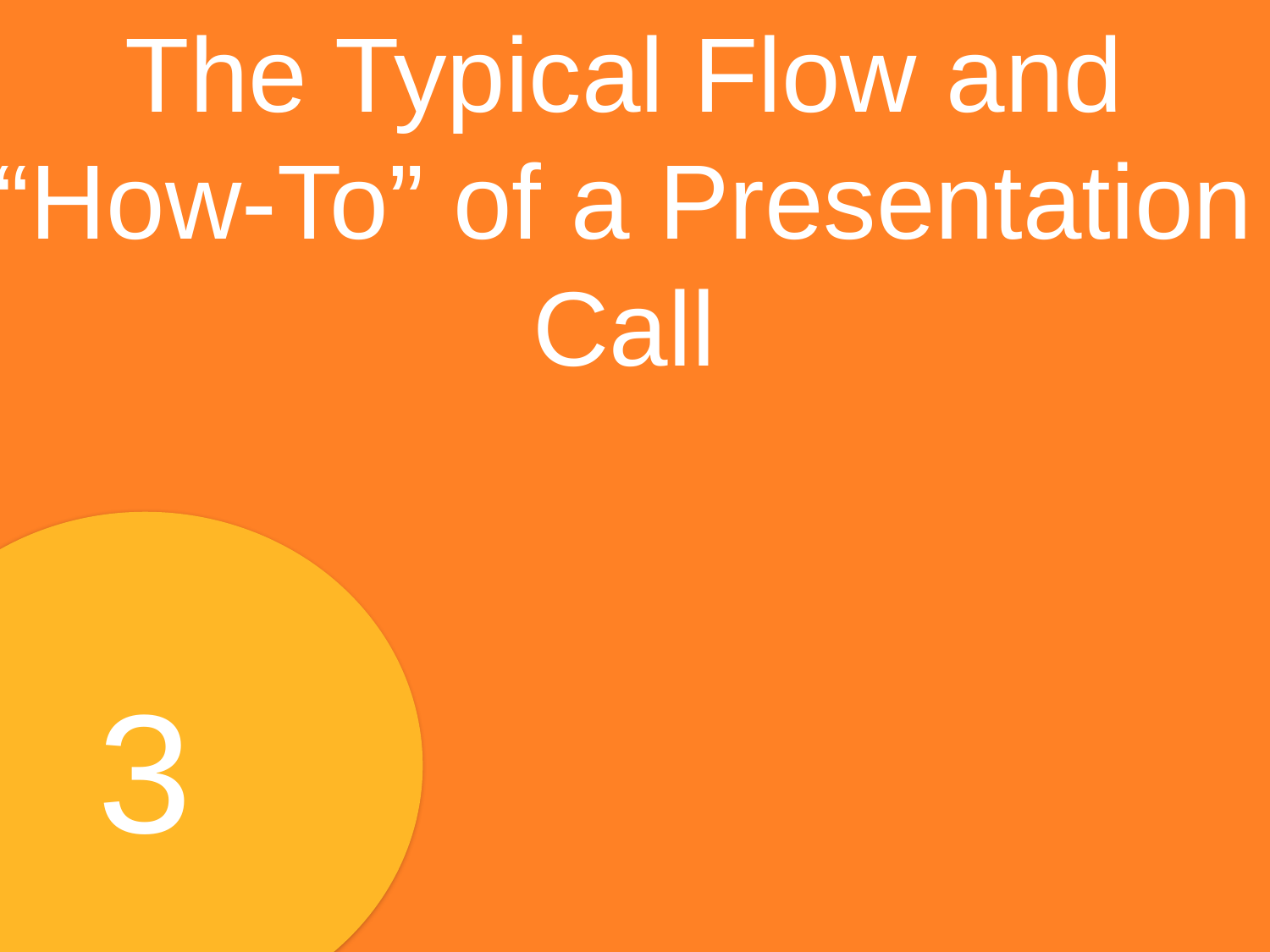

The Typical Flow and “How-To” of a Presentation Call

3